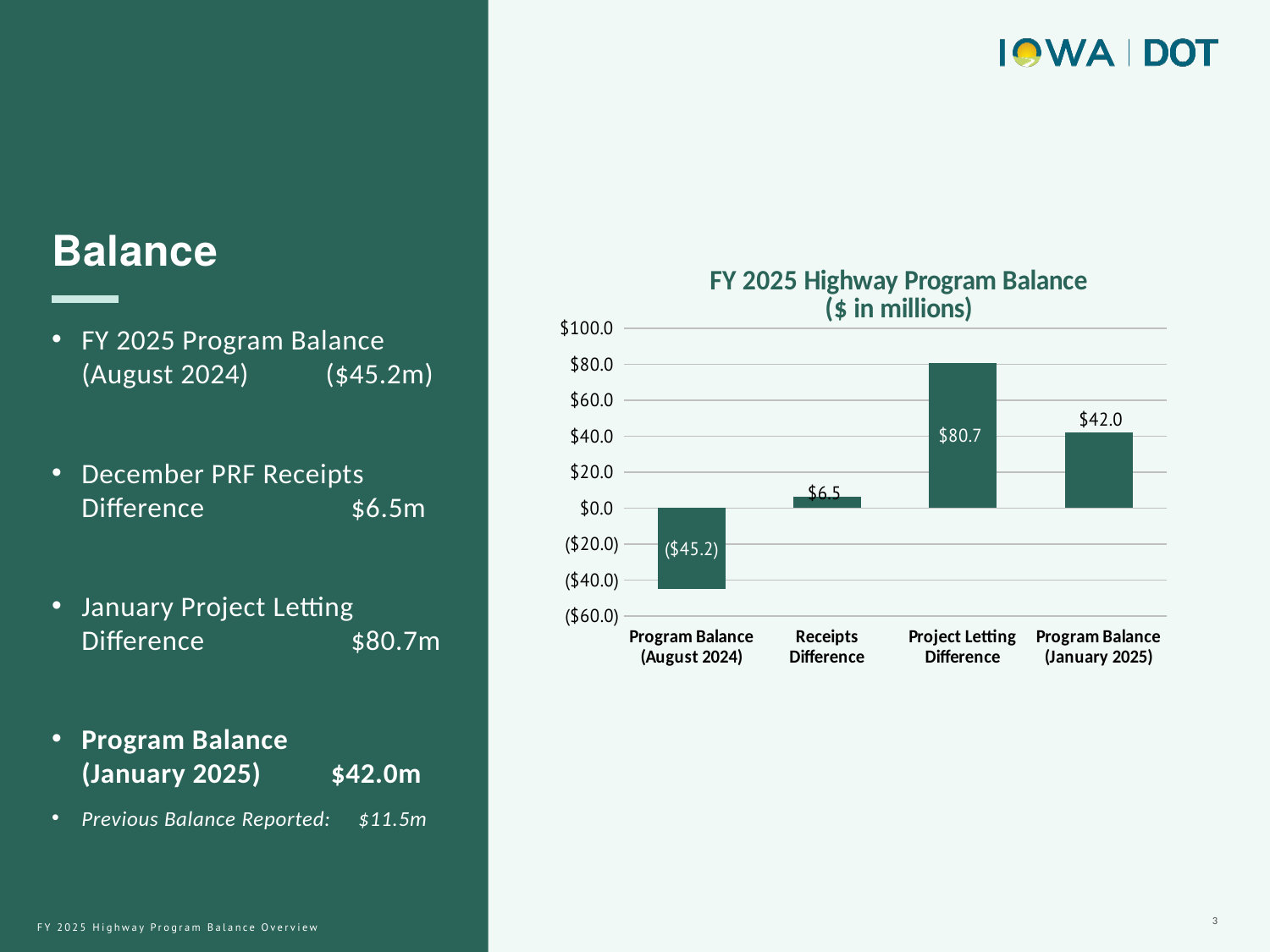

Balance
FY 2025 Program Balance (August 2024)           ($45.2m)

December PRF Receipts    Difference                     $6.5m

January Project Letting Difference                     $80.7m

Program Balance              (January 2025)          $42.0m
Previous Balance Reported:     $11.5m

### Chart: FY 2025 Highway Program Balance
($ in millions)

| Category | Series 1 |
|---|---|
| Program Balance (August 2024) | -45.2 |
| Receipts Difference | 6.5 |
| Project Letting Difference | 80.7 |
| Program Balance (January 2025) | 42.0 |
3
FY 2025 Highway Program Balance Overview